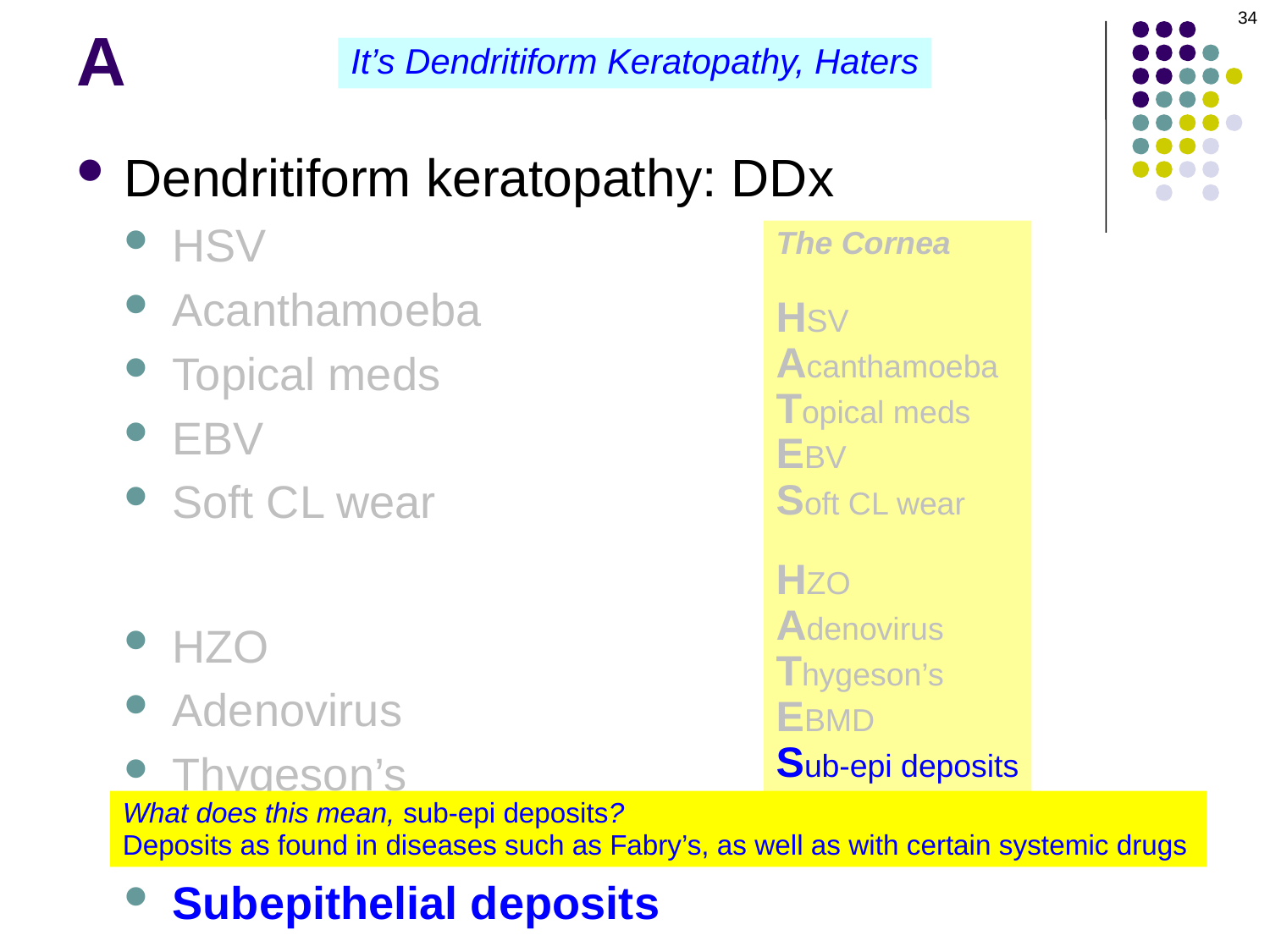

34
# A
It’s Dendritiform Keratopathy, Haters
Dendritiform keratopathy: DDx
HSV
Acanthamoeba
Topical meds
EBV
Soft CL wear

HZO
Adenovirus
Thygeson’s
EBMD
Subepithelial deposits

The Cornea

HSV
Acanthamoeba
Topical meds
EBV
Soft CL wear

HZO
Adenovirus
Thygeson’s
EBMD
Sub-epi deposits

Dendrites!
What does this mean, sub-epi deposits?
Deposits as found in diseases such as Fabry’s, as well as with certain systemic drugs